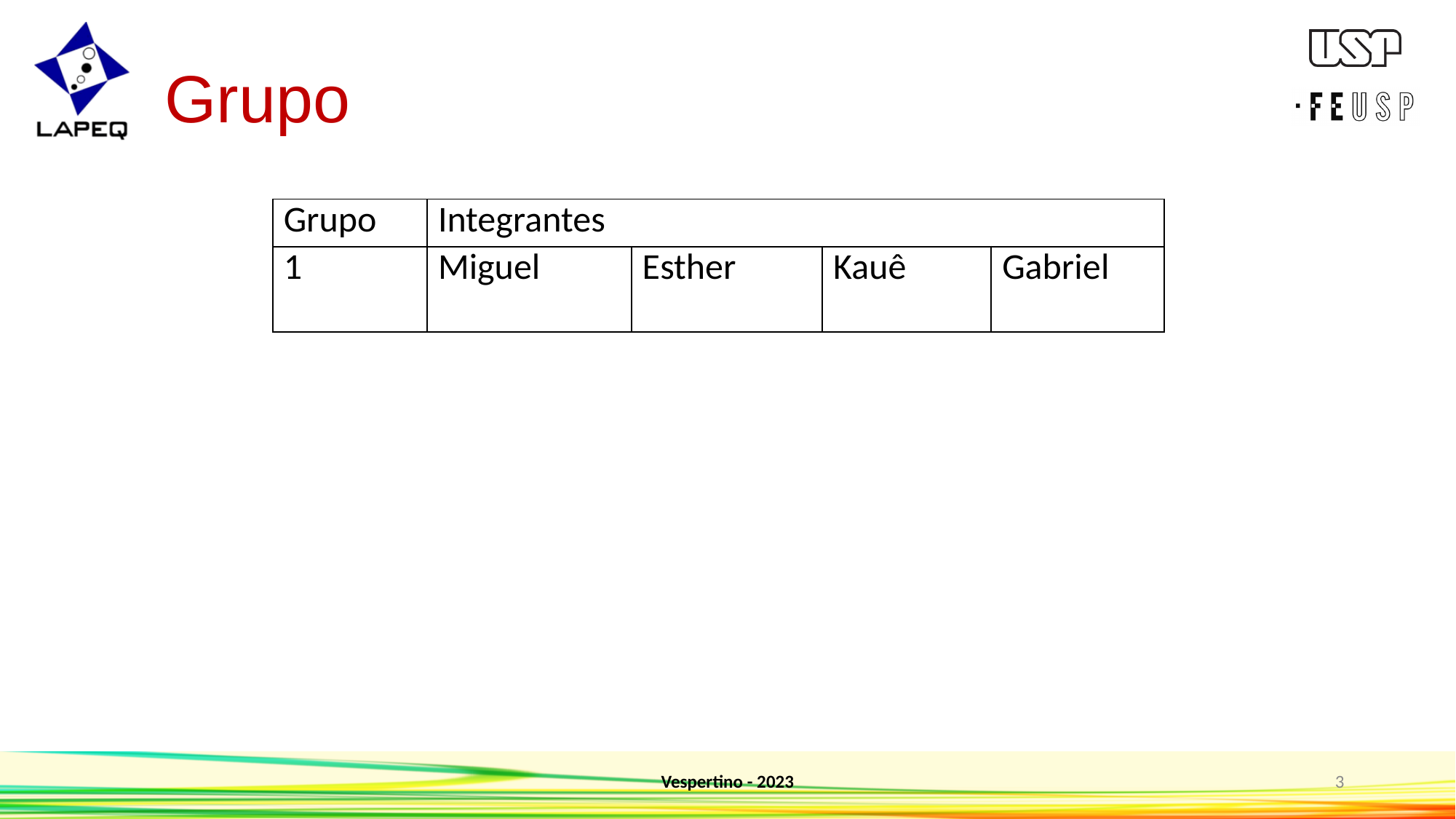

# Grupo
| Grupo | Integrantes |  |  |  |
| --- | --- | --- | --- | --- |
| 1 | Miguel | Esther | Kauê | Gabriel |
Vespertino - 2023
3